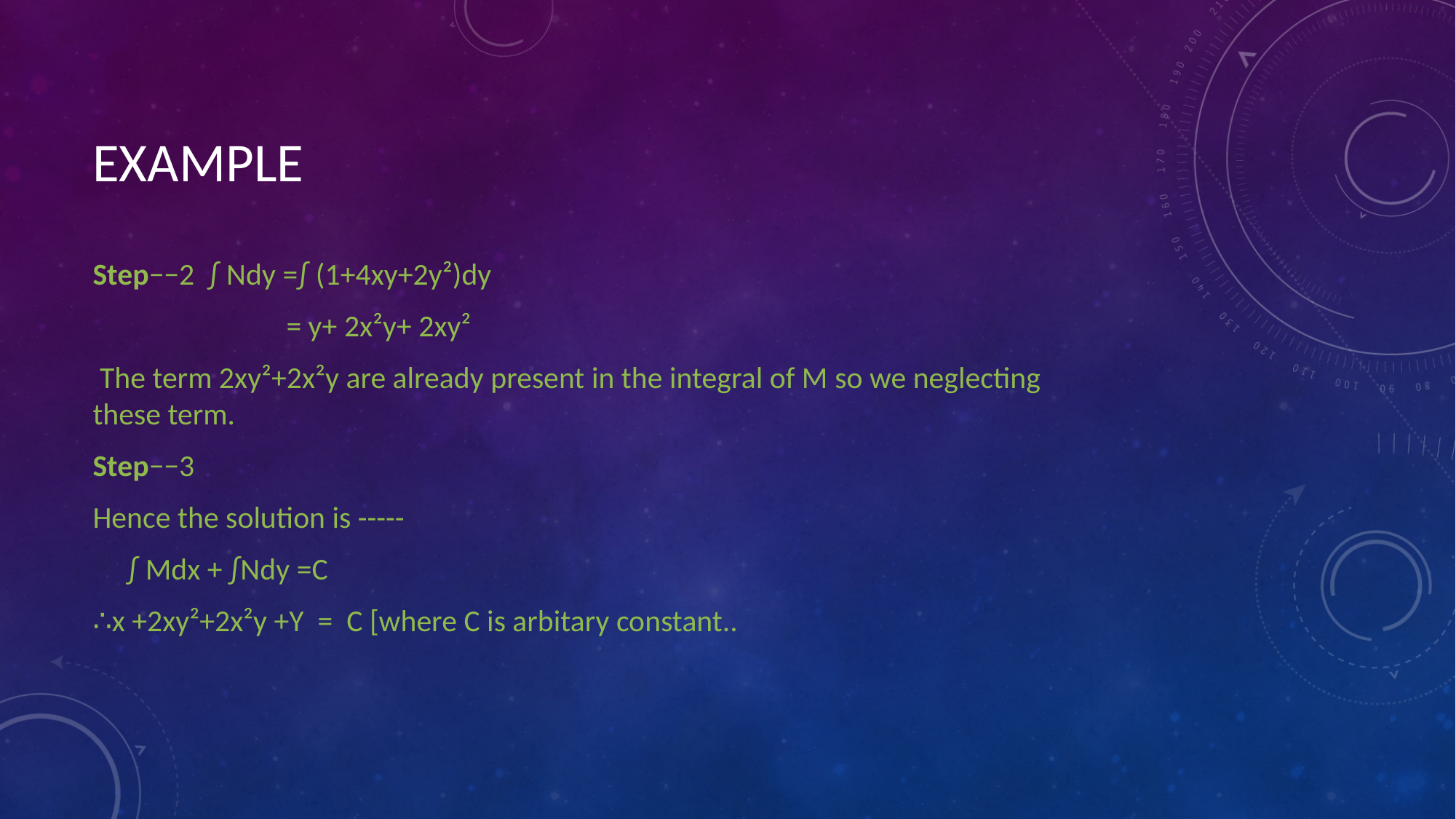

# Example
Step−−2  ∫ Ndy =∫ (1+4xy+2y²)dy
                            = y+ 2x²y+ 2xy²
 The term 2xy²+2x²y are already present in the integral of M so we neglecting these term.
Step−−3
Hence the solution is -----
     ∫ Mdx + ∫Ndy =C
∴x +2xy²+2x²y +Y  =  C [where C is arbitary constant..